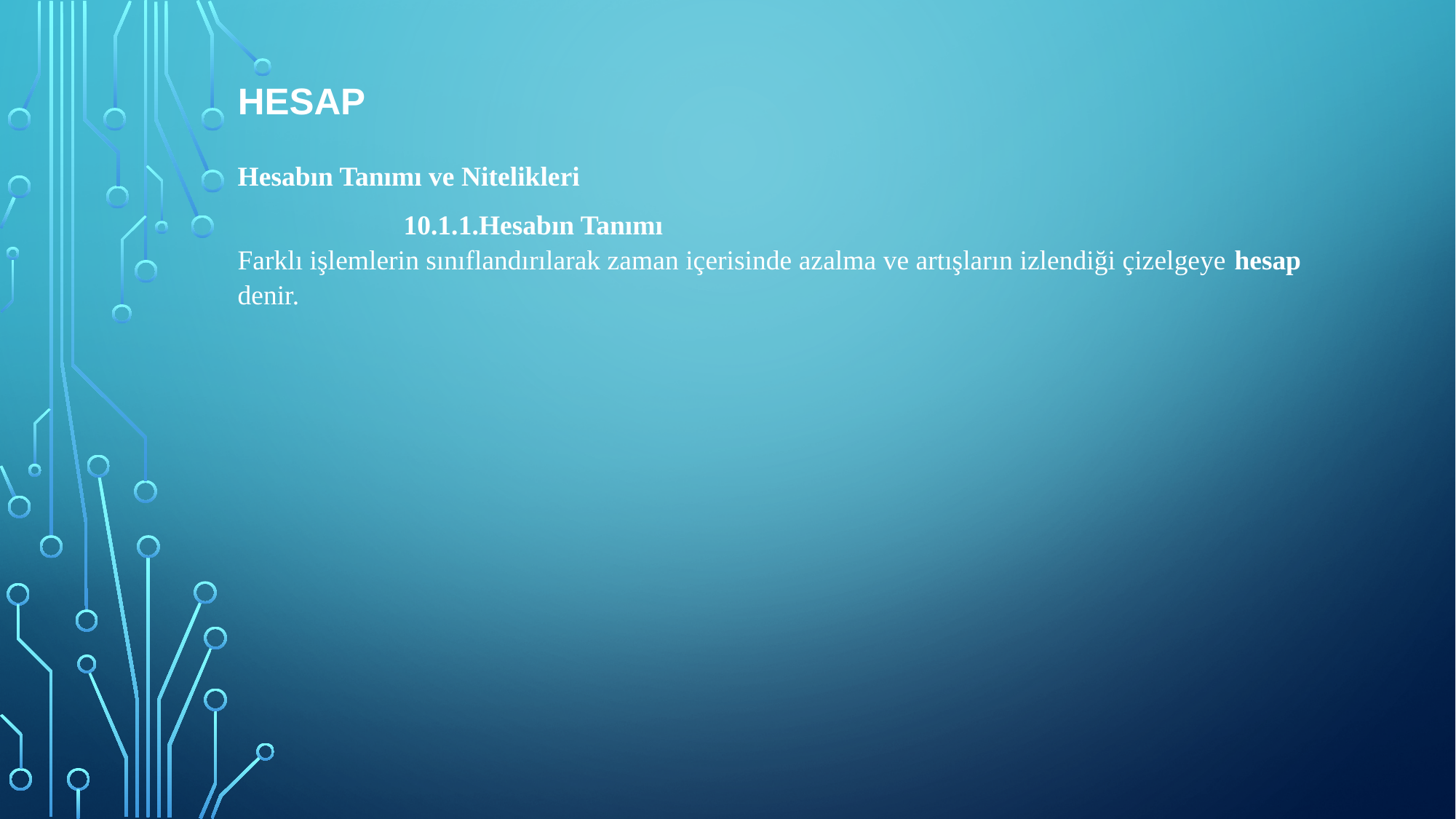

# HESAP
Hesabın Tanımı ve Nitelikleri
                        10.1.1.Hesabın Tanımı
Farklı işlemlerin sınıflandırılarak zaman içerisinde azalma ve artışların izlendiği çizelgeye hesap denir.